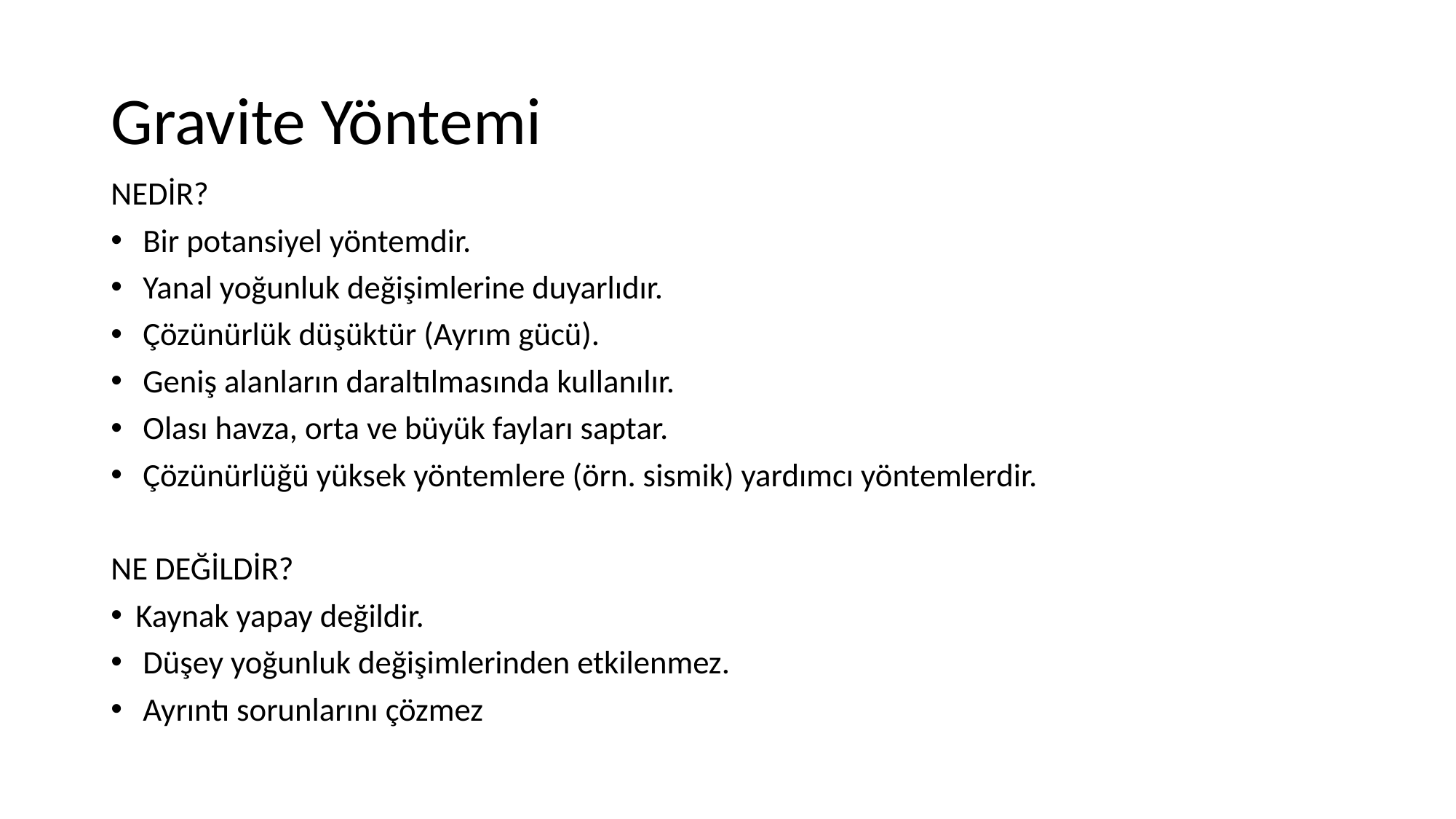

# Gravite Yöntemi
NEDİR?
 Bir potansiyel yöntemdir.
 Yanal yoğunluk değişimlerine duyarlıdır.
 Çözünürlük düşüktür (Ayrım gücü).
 Geniş alanların daraltılmasında kullanılır.
 Olası havza, orta ve büyük fayları saptar.
 Çözünürlüğü yüksek yöntemlere (örn. sismik) yardımcı yöntemlerdir.

NE DEĞİLDİR?
Kaynak yapay değildir.
 Düşey yoğunluk değişimlerinden etkilenmez.
 Ayrıntı sorunlarını çözmez